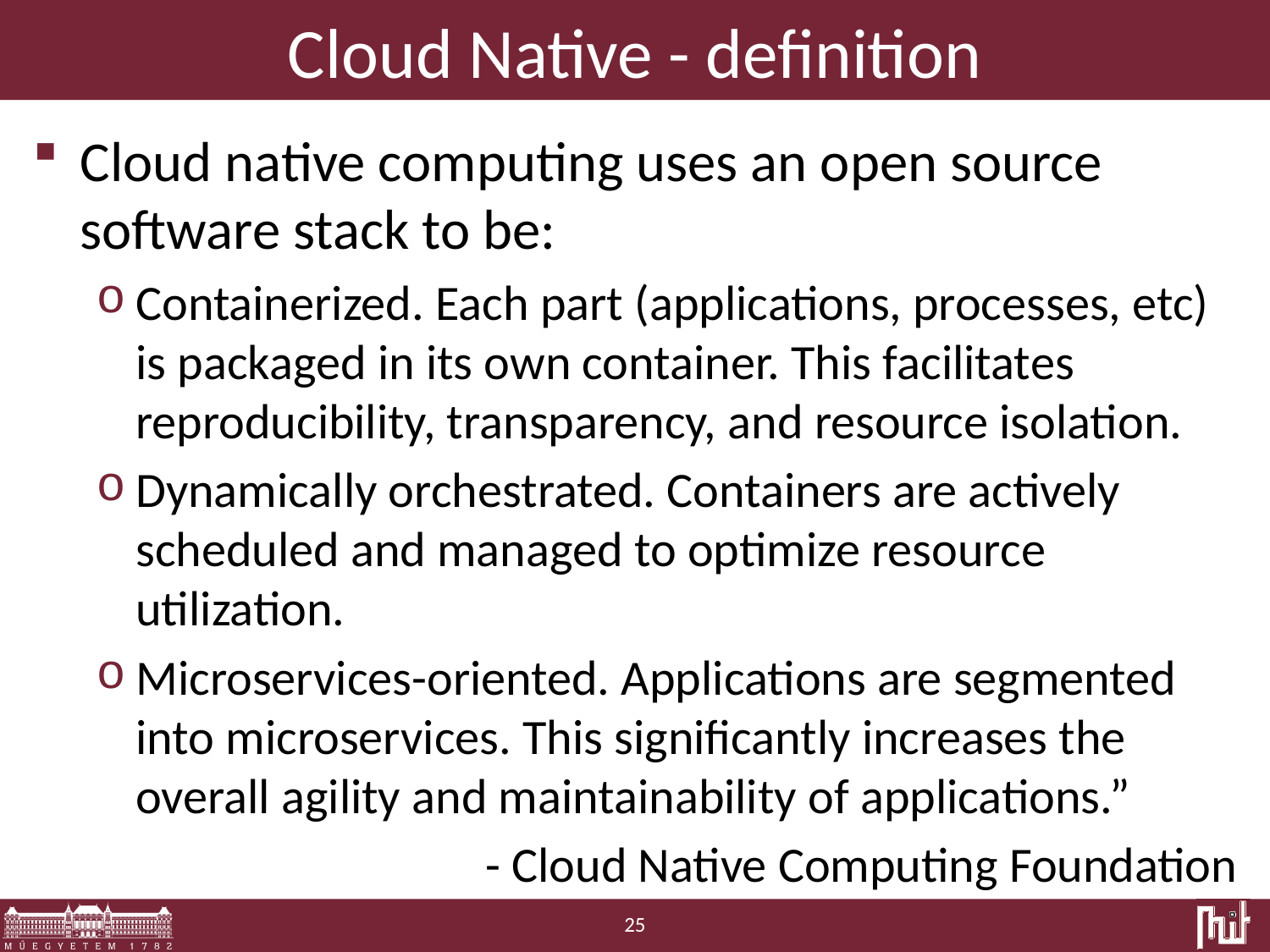

# Cloud Native - definition
Cloud native computing uses an open source software stack to be:
Containerized. Each part (applications, processes, etc) is packaged in its own container. This facilitates reproducibility, transparency, and resource isolation.
Dynamically orchestrated. Containers are actively scheduled and managed to optimize resource utilization.
Microservices-oriented. Applications are segmented into microservices. This significantly increases the overall agility and maintainability of applications.”
- Cloud Native Computing Foundation
25